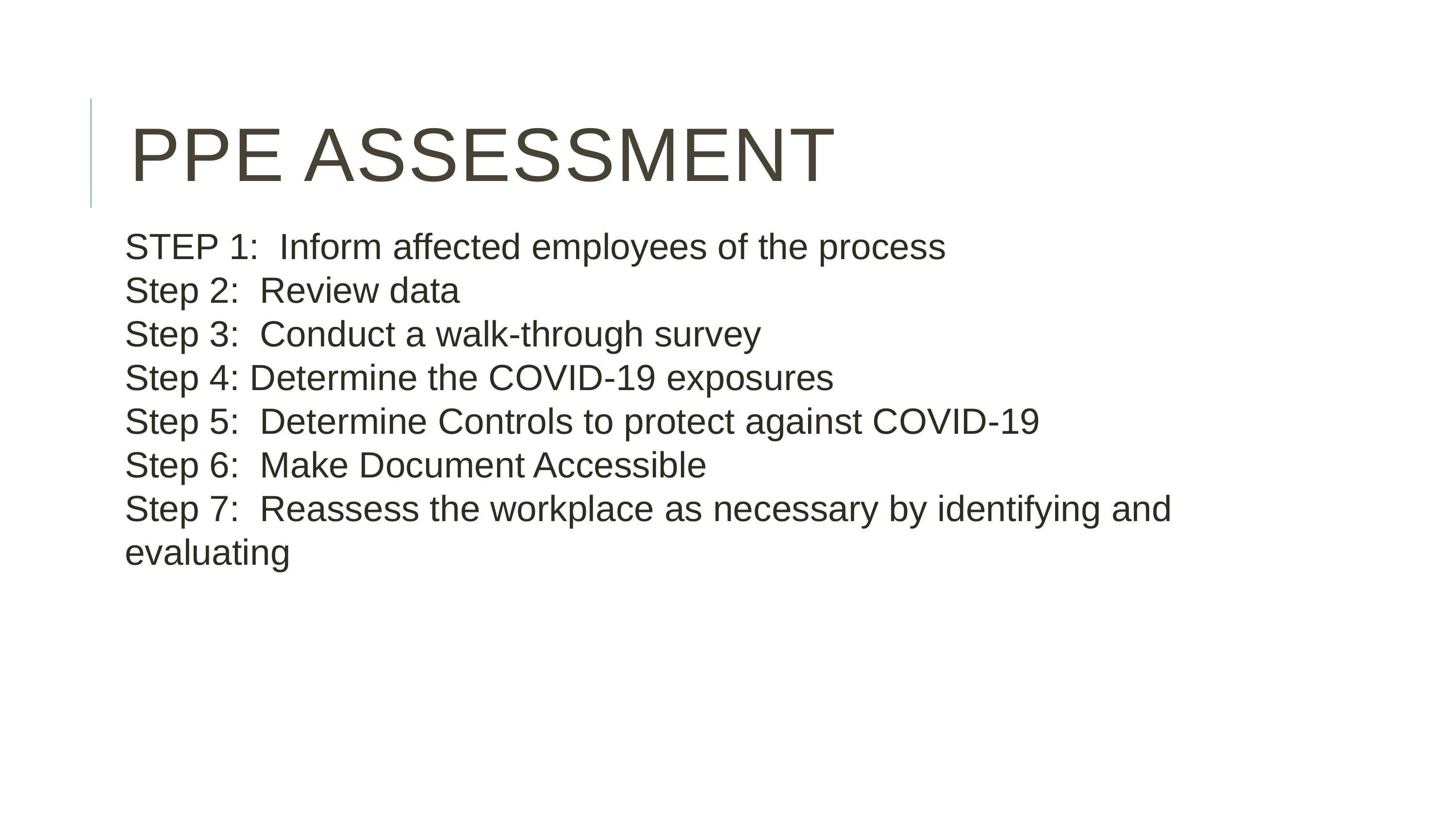

# PPE Assessment
STEP 1:  Inform affected employees of the process
Step 2:  Review data
Step 3:  Conduct a walk‐through survey
Step 4: Determine the COVID-19 exposures
Step 5:  Determine Controls to protect against COVID-19
Step 6:  Make Document Accessible
Step 7:  Reassess the workplace as necessary by identifying and evaluating